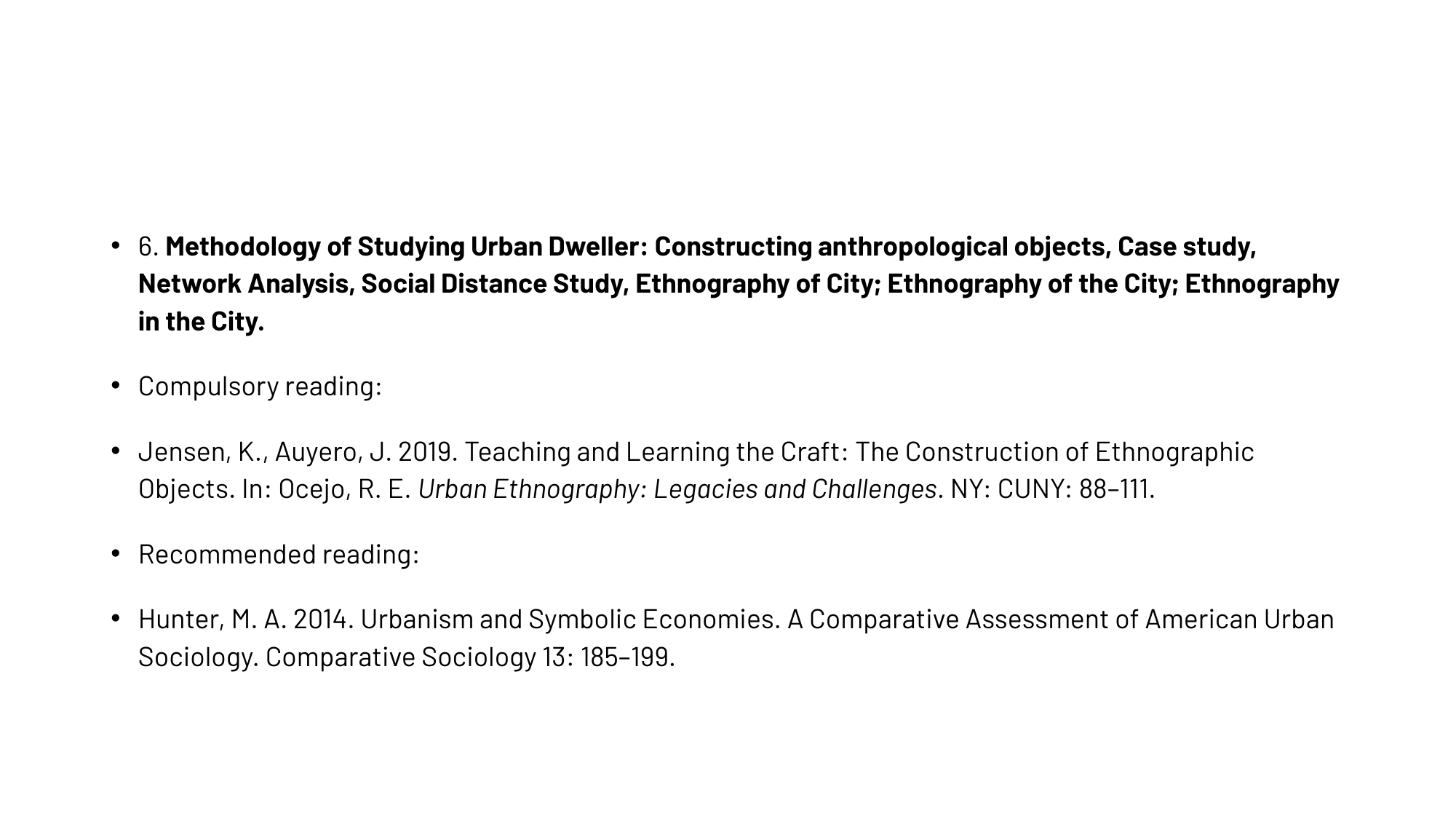

#
6. Methodology of Studying Urban Dweller: Constructing anthropological objects, Case study, Network Analysis, Social Distance Study, Ethnography of City; Ethnography of the City; Ethnography in the City.
Compulsory reading:
Jensen, K., Auyero, J. 2019. Teaching and Learning the Craft: The Construction of Ethnographic Objects. In: Ocejo, R. E. Urban Ethnography: Legacies and Challenges. NY: CUNY: 88–111.
Recommended reading:
Hunter, M. A. 2014. Urbanism and Symbolic Economies. A Comparative Assessment of American Urban Sociology. Comparative Sociology 13: 185–199.